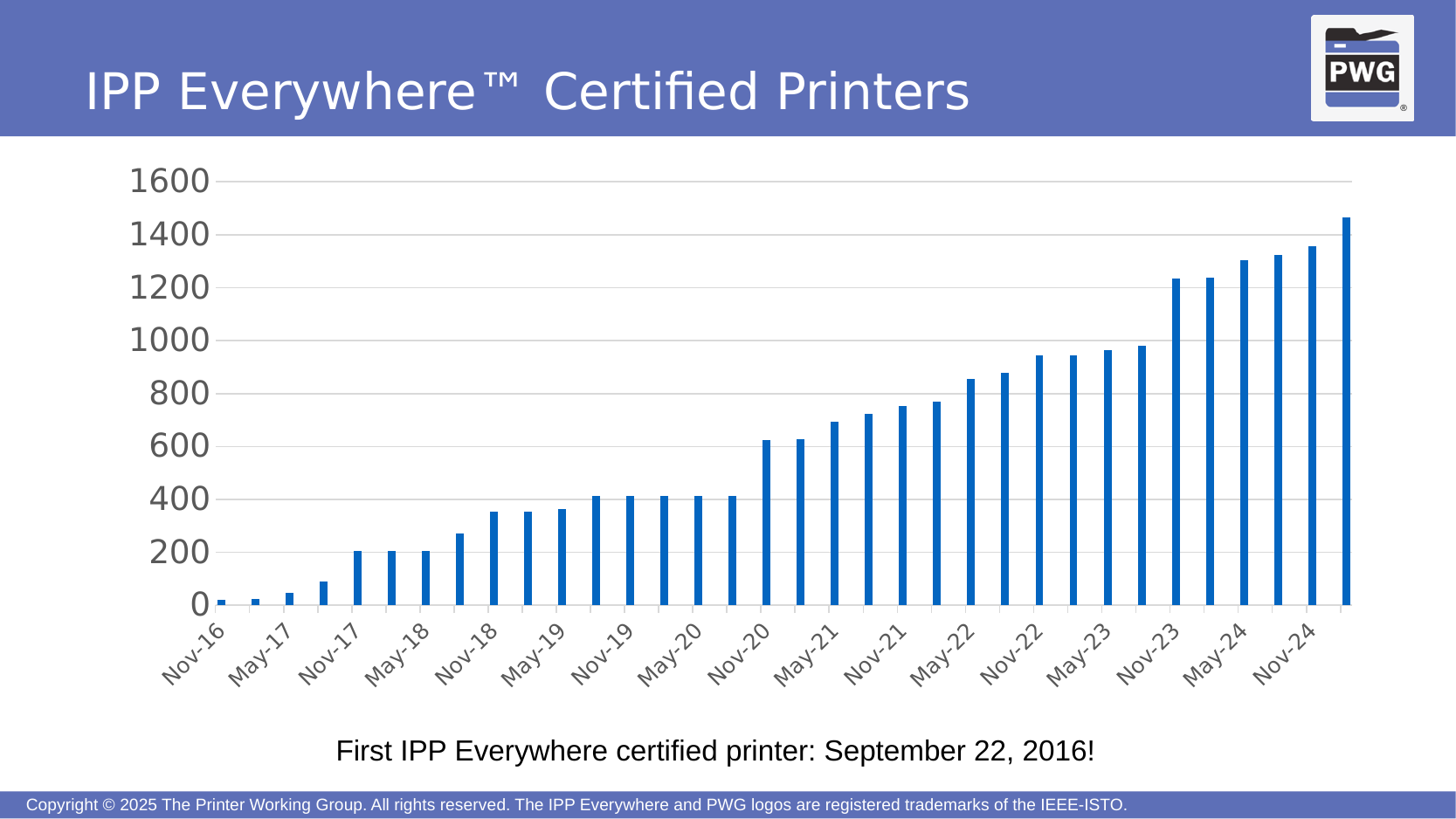

# IPP Everywhere™ Certified Printers

### Chart

| Category |  |
|---|---|
| 42675 | 19.0 |
| 42767 | 25.0 |
| 42856 | 47.0 |
| 42948 | 89.0 |
| 43040 | 206.0 |
| 43132 | 206.0 |
| 43221 | 206.0 |
| 43313 | 272.0 |
| 43405 | 355.0 |
| 43497 | 355.0 |
| 43586 | 365.0 |
| 43678 | 412.0 |
| 43770 | 412.0 |
| 43862 | 412.0 |
| 43952 | 412.0 |
| 44044 | 412.0 |
| 44136 | 625.0 |
| 44228 | 629.0 |
| 44317 | 692.0 |
| 44409 | 725.0 |
| 44501 | 752.0 |
| 44593 | 768.0 |
| 44682 | 854.0 |
| 44774 | 878.0 |
| 44866 | 943.0 |
| 44958 | 944.0 |
| 45047 | 965.0 |
| 45139 | 982.0 |
| 45231 | 1235.0 |
| 45323 | 1237.0 |
| 45413 | 1304.0 |
| 45505 | 1324.0 |
| 45597 | 1358.0 |
| 45689 | 1466.0 |
First IPP Everywhere certified printer: September 22, 2016!